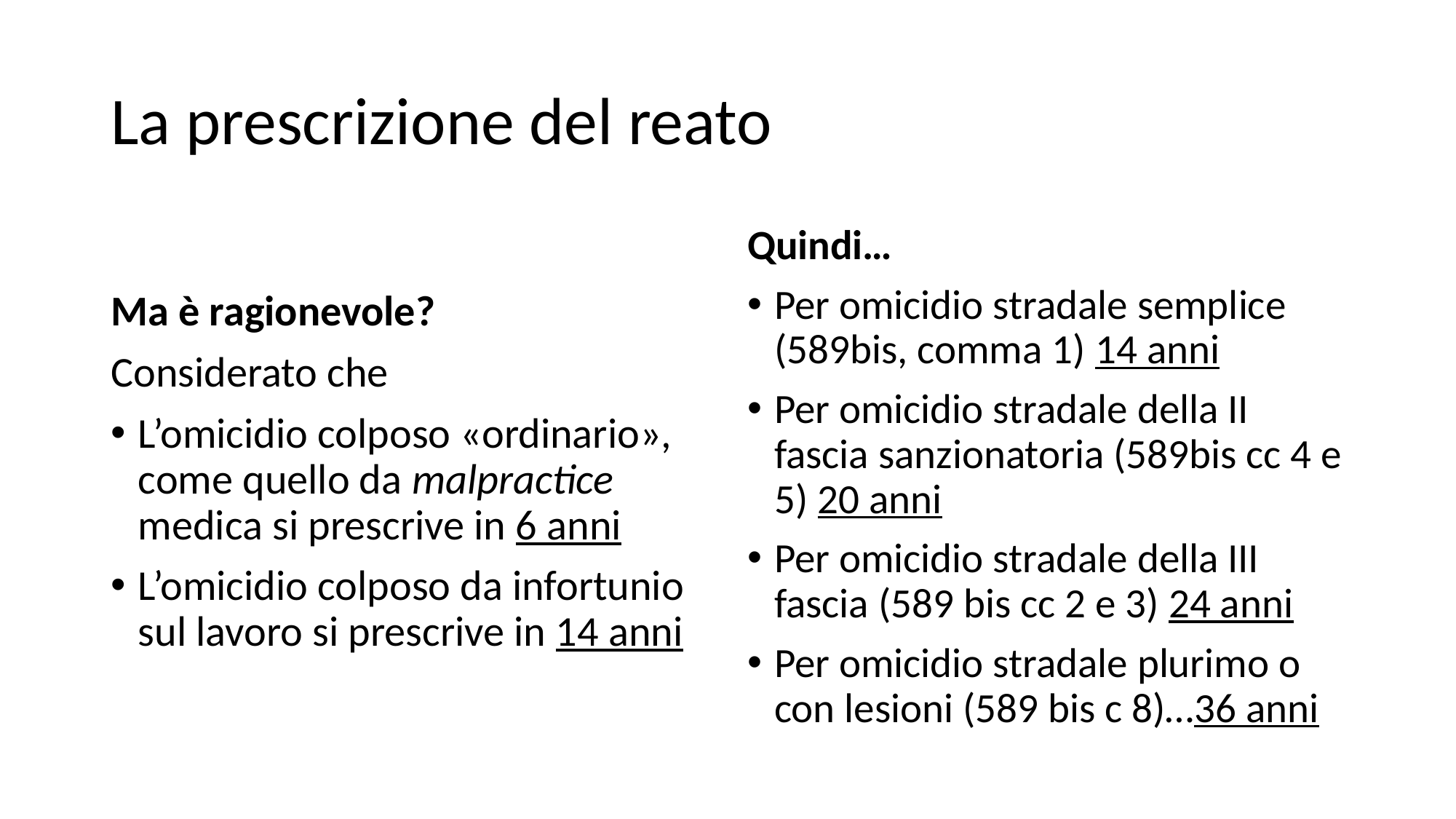

# La prescrizione del reato

Ma è ragionevole?
Considerato che
L’omicidio colposo «ordinario», come quello da malpractice medica si prescrive in 6 anni
L’omicidio colposo da infortunio sul lavoro si prescrive in 14 anni
Quindi…
Per omicidio stradale semplice (589bis, comma 1) 14 anni
Per omicidio stradale della II fascia sanzionatoria (589bis cc 4 e 5) 20 anni
Per omicidio stradale della III fascia (589 bis cc 2 e 3) 24 anni
Per omicidio stradale plurimo o con lesioni (589 bis c 8)…36 anni